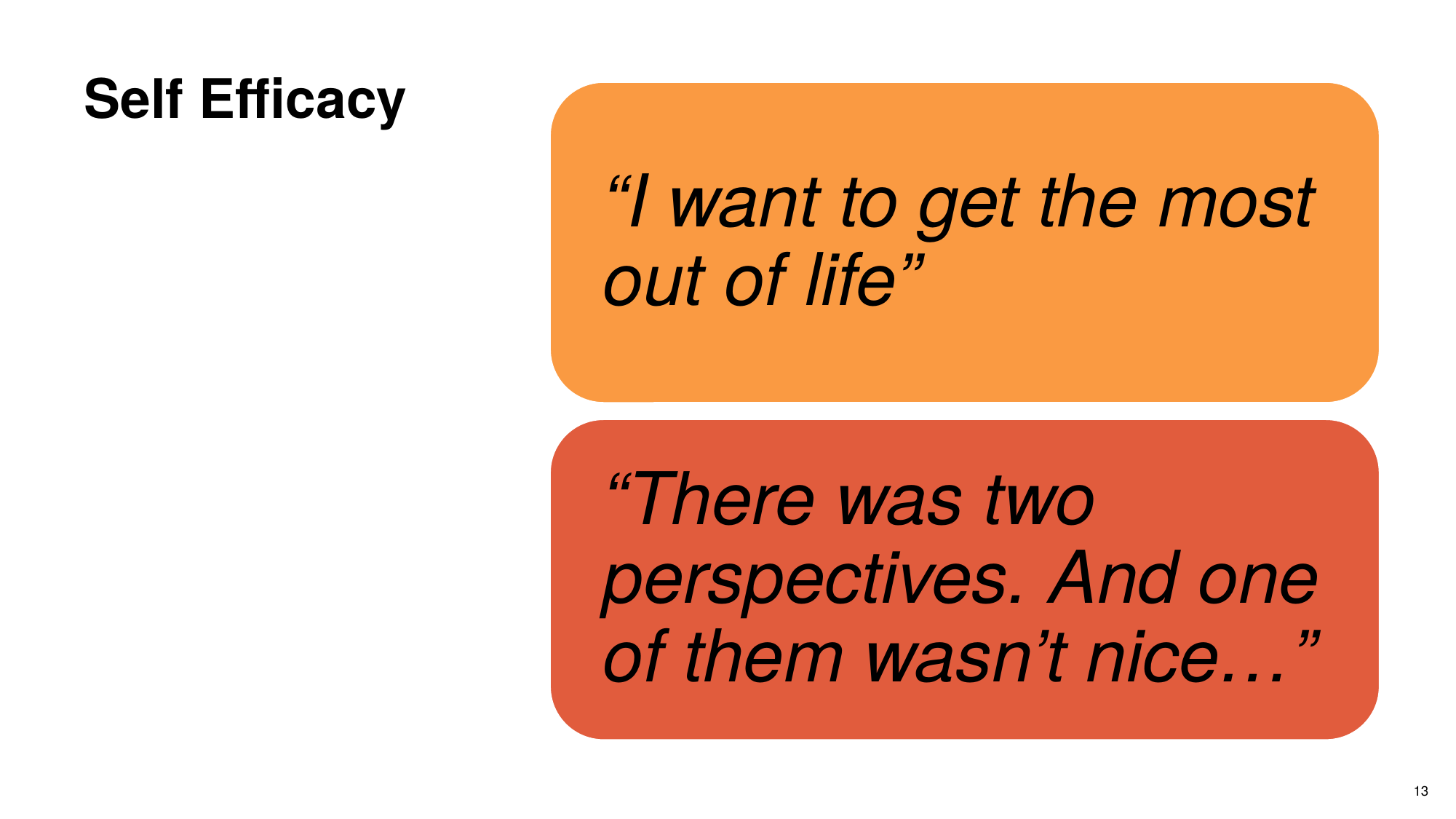

# Self Efficacy
“I want to get the most out of life”
“There was two perspectives. And one of them wasn’t nice…”
Mary Quirke - info@careerconfidence.ie
13